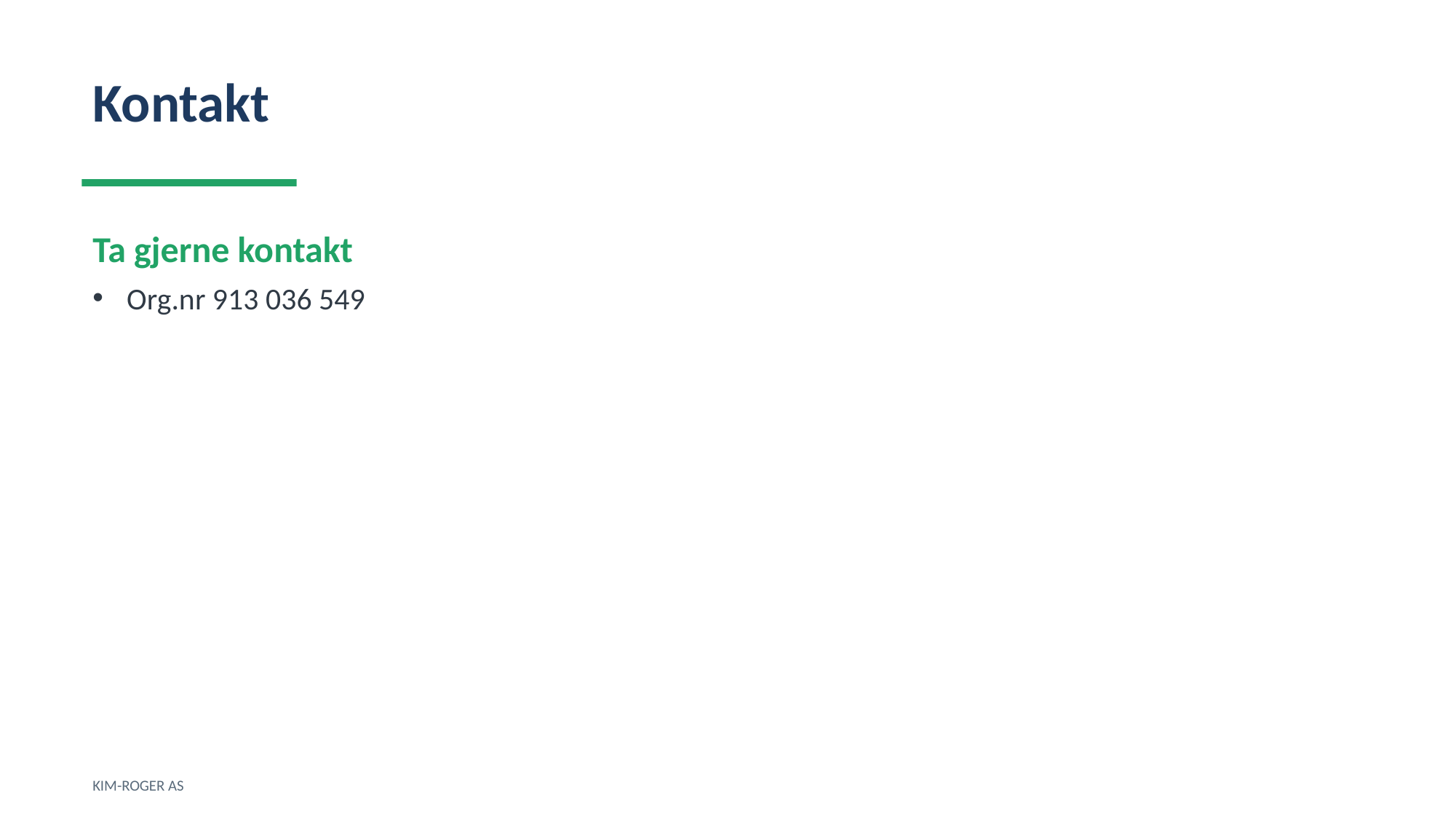

Kontakt

Ta gjerne kontakt
Org.nr 913 036 549
KIM-ROGER AS